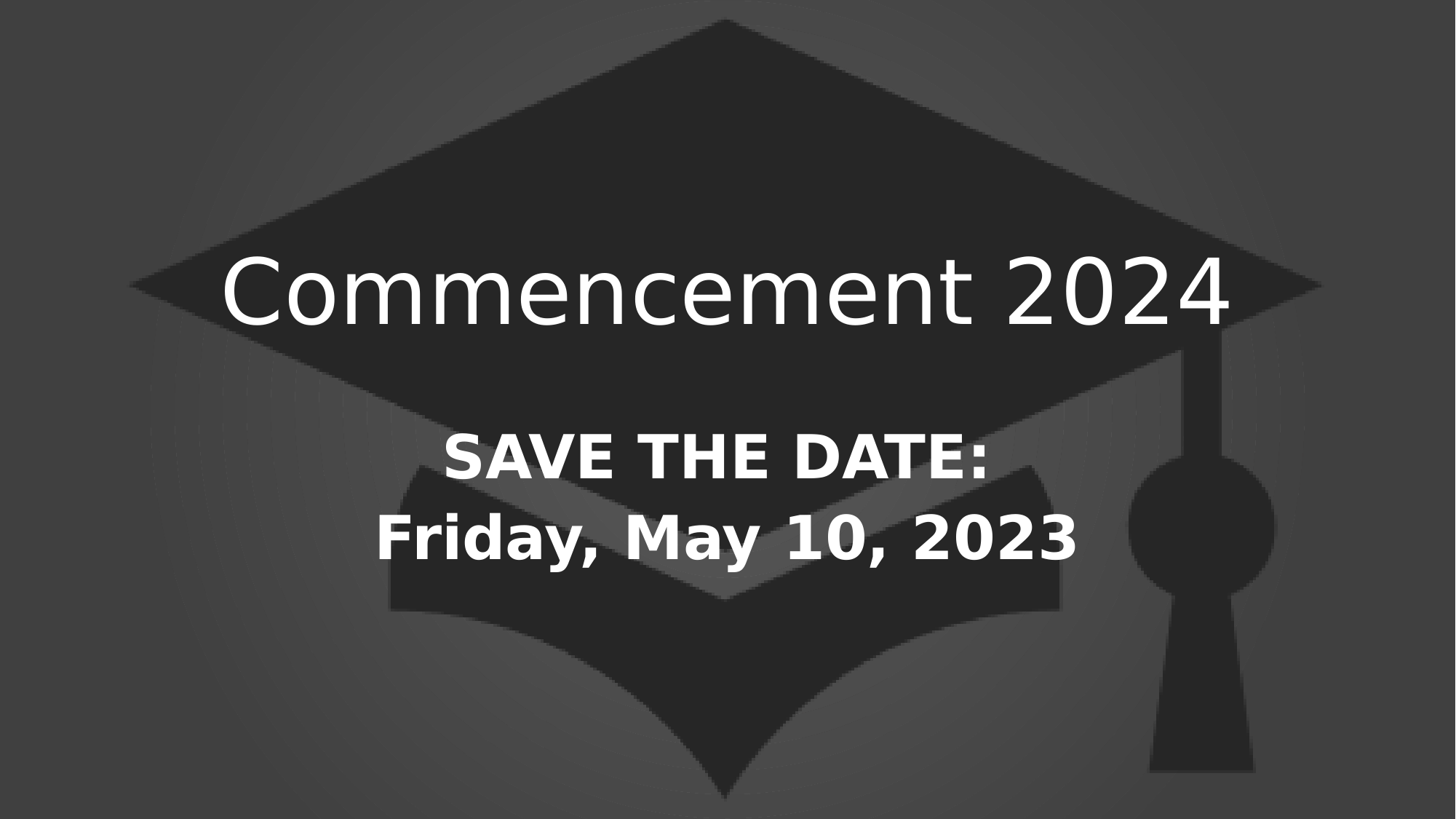

# Commencement 2024
SAVE THE DATE:
Friday, May 10, 2023